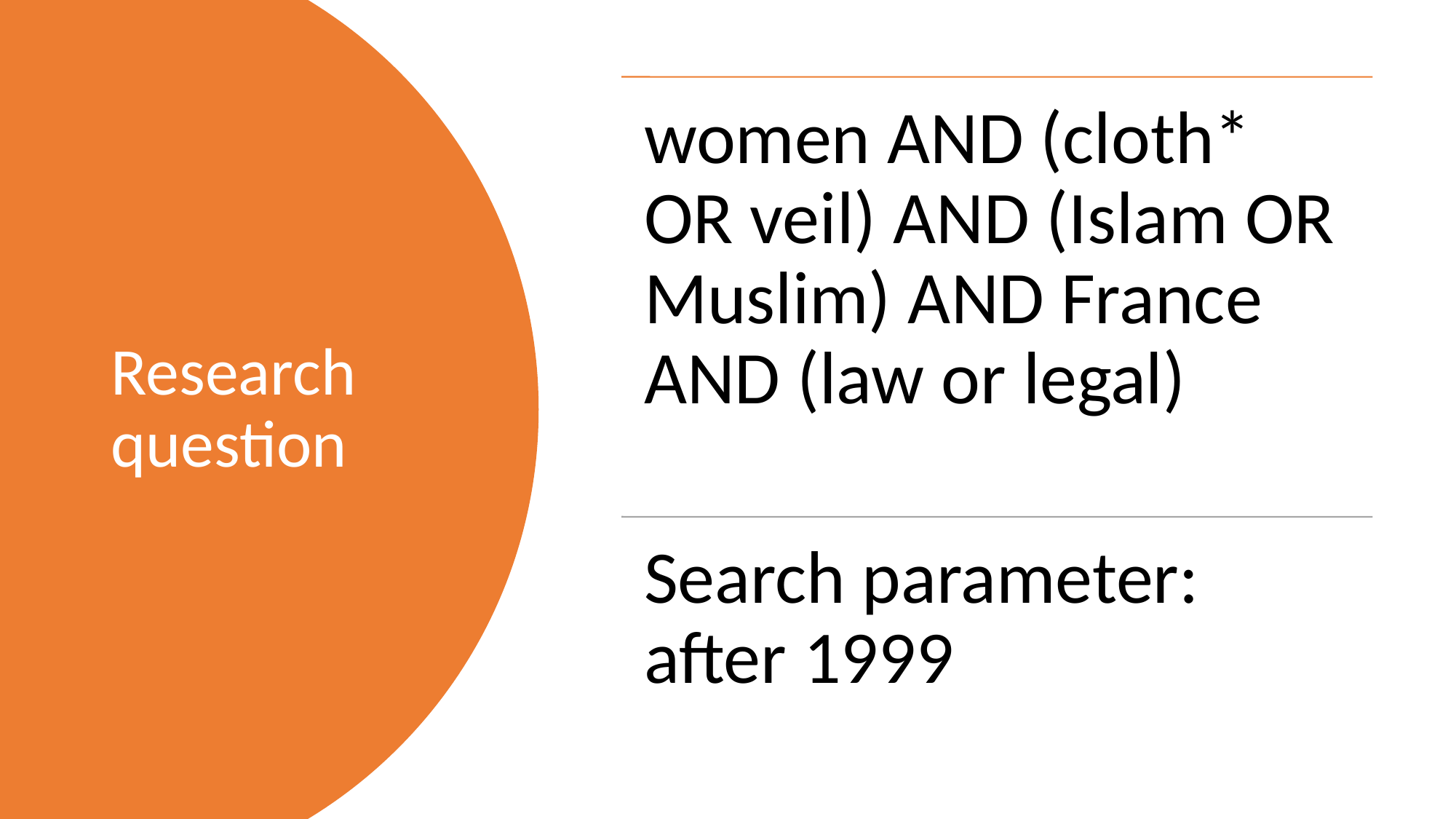

women AND (cloth* OR veil) AND (Islam OR Muslim) AND France AND (law or legal)
Search parameter: after 1999
# Research question